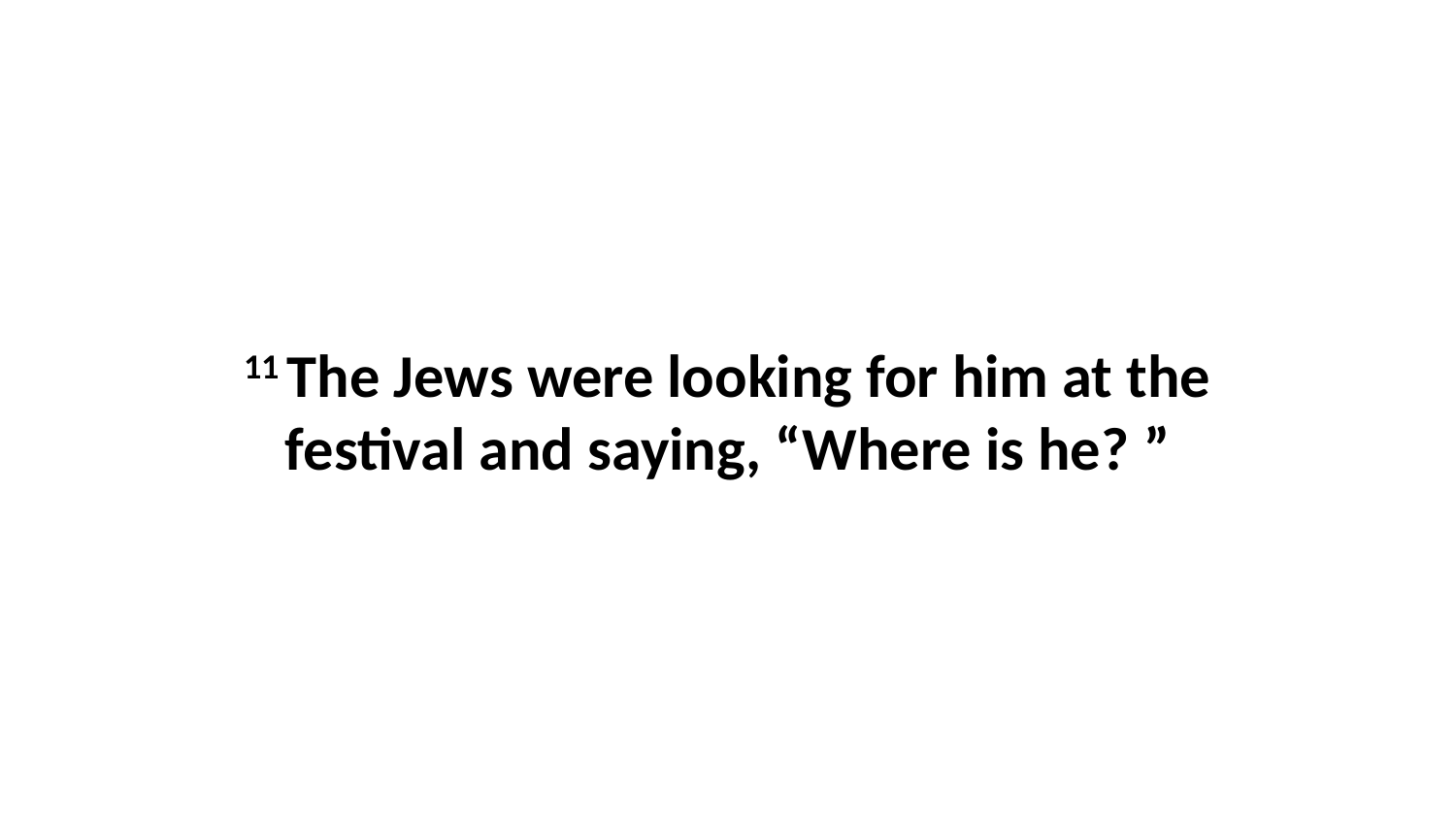

11 The Jews were looking for him at the festival and saying, “Where is he? ”